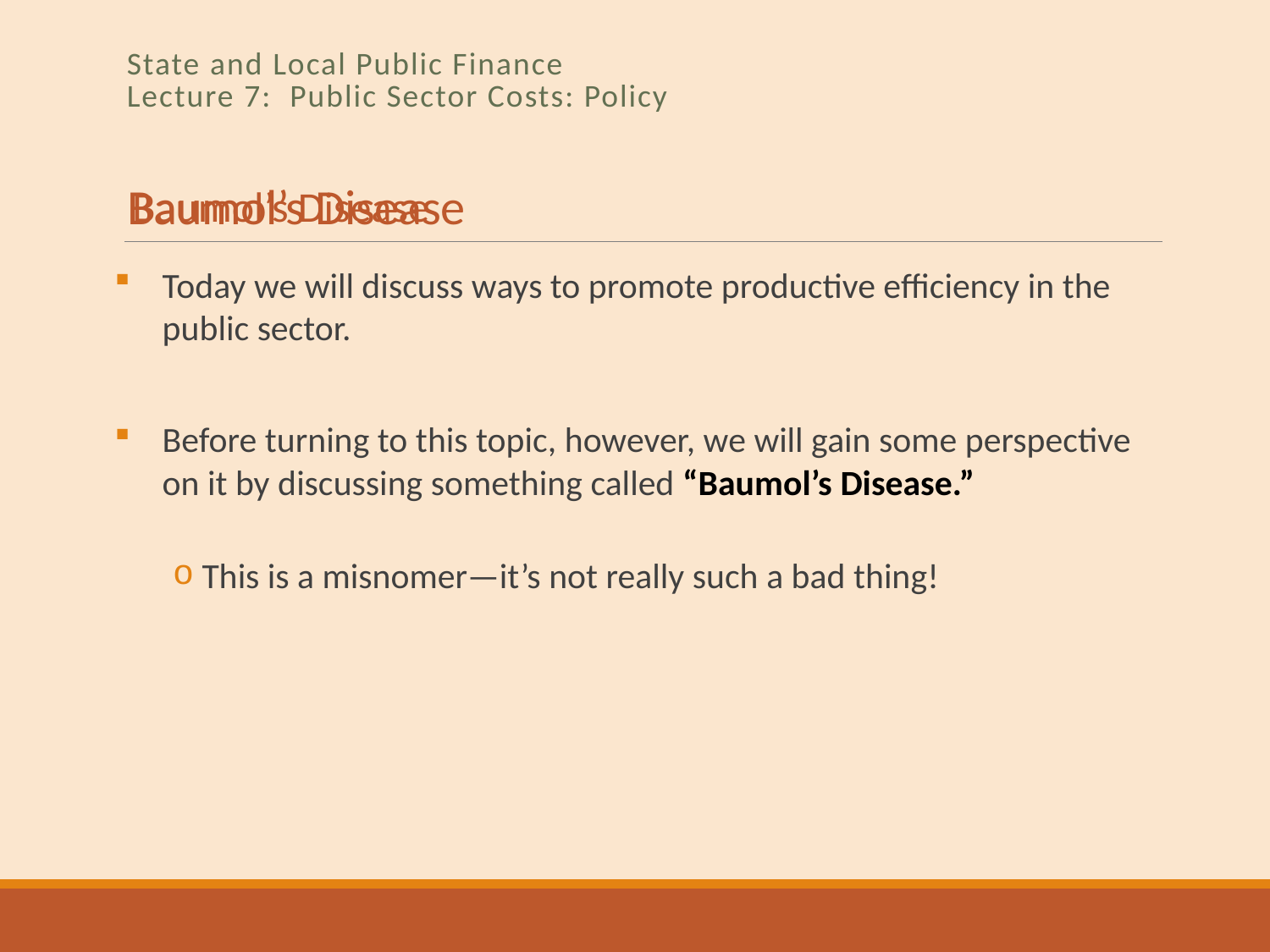

# Baumol’s Disease
State and Local Public Finance
Lecture 7:  Public Sector Costs: Policy
Baumol’s Disease
Today we will discuss ways to promote productive efficiency in the   public sector.

Before turning to this topic, however, we will gain some perspective on it by discussing something called “Baumol’s Disease.”

 This is a misnomer—it’s not really such a bad thing!